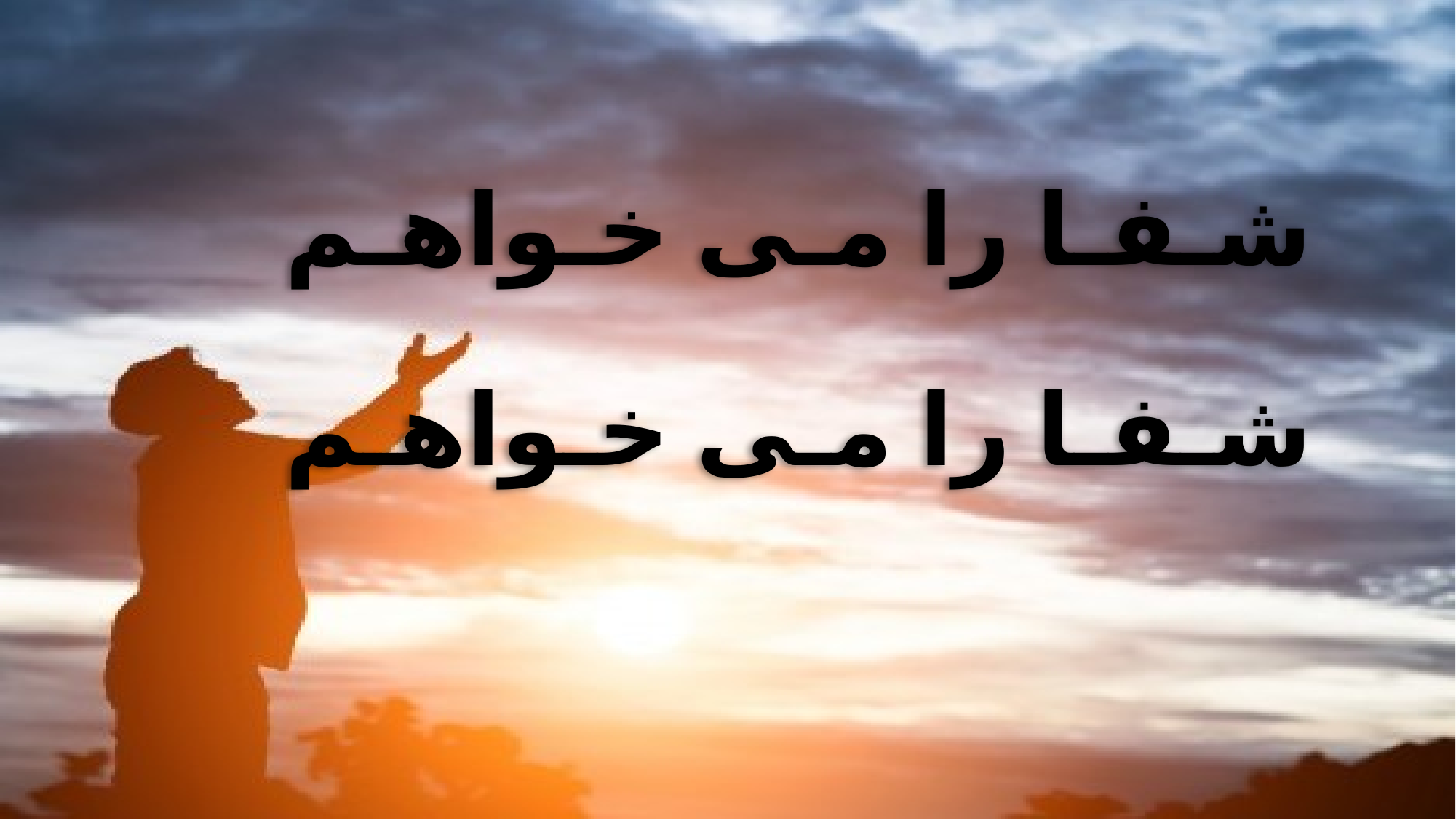

شـفـا را مـی خـواهـم

     شـفـا را مـی خـواهـم